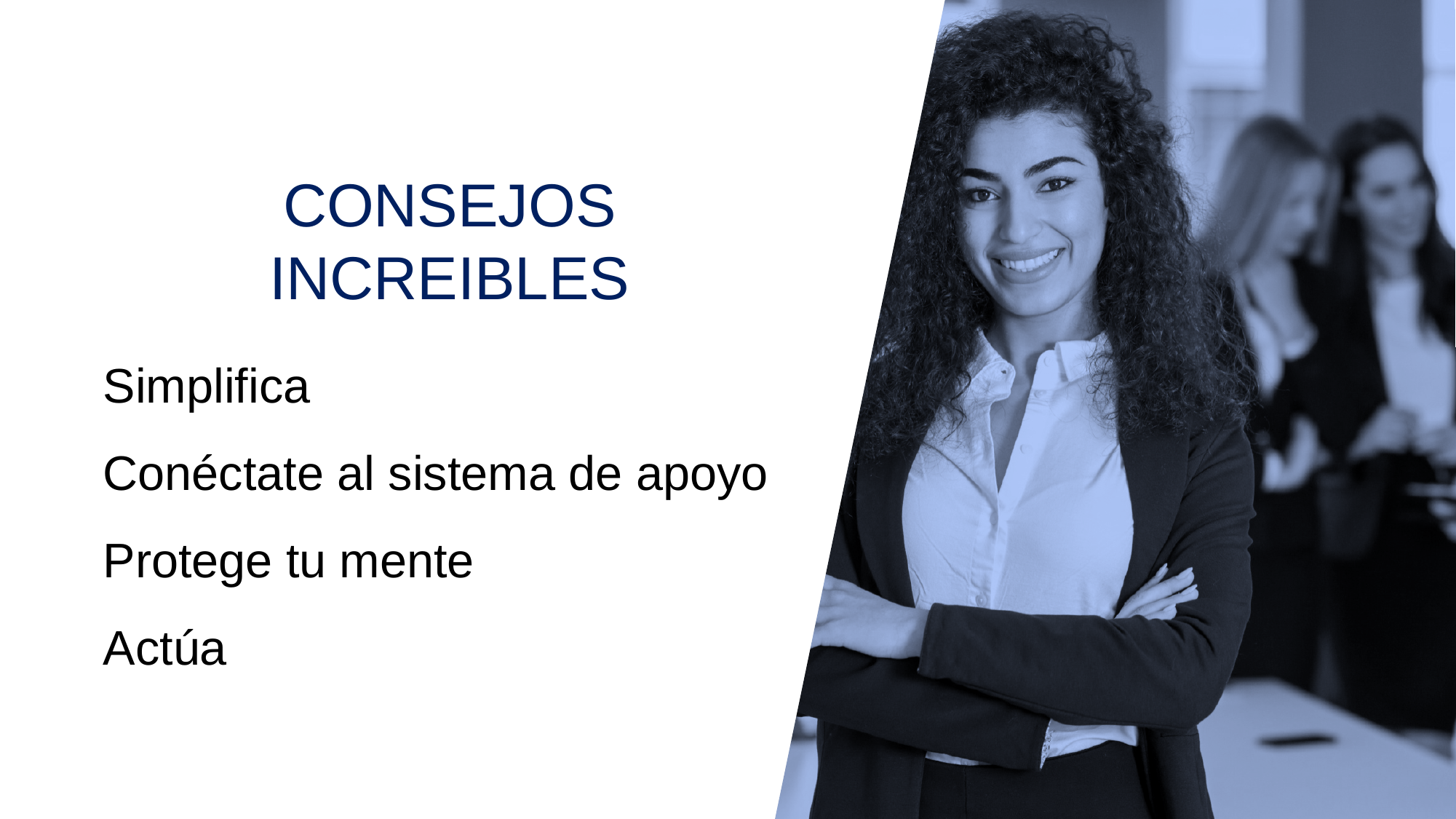

CONSEJOS INCREIBLES
Simplifica
Conéctate al sistema de apoyo
Protege tu mente
Actúa